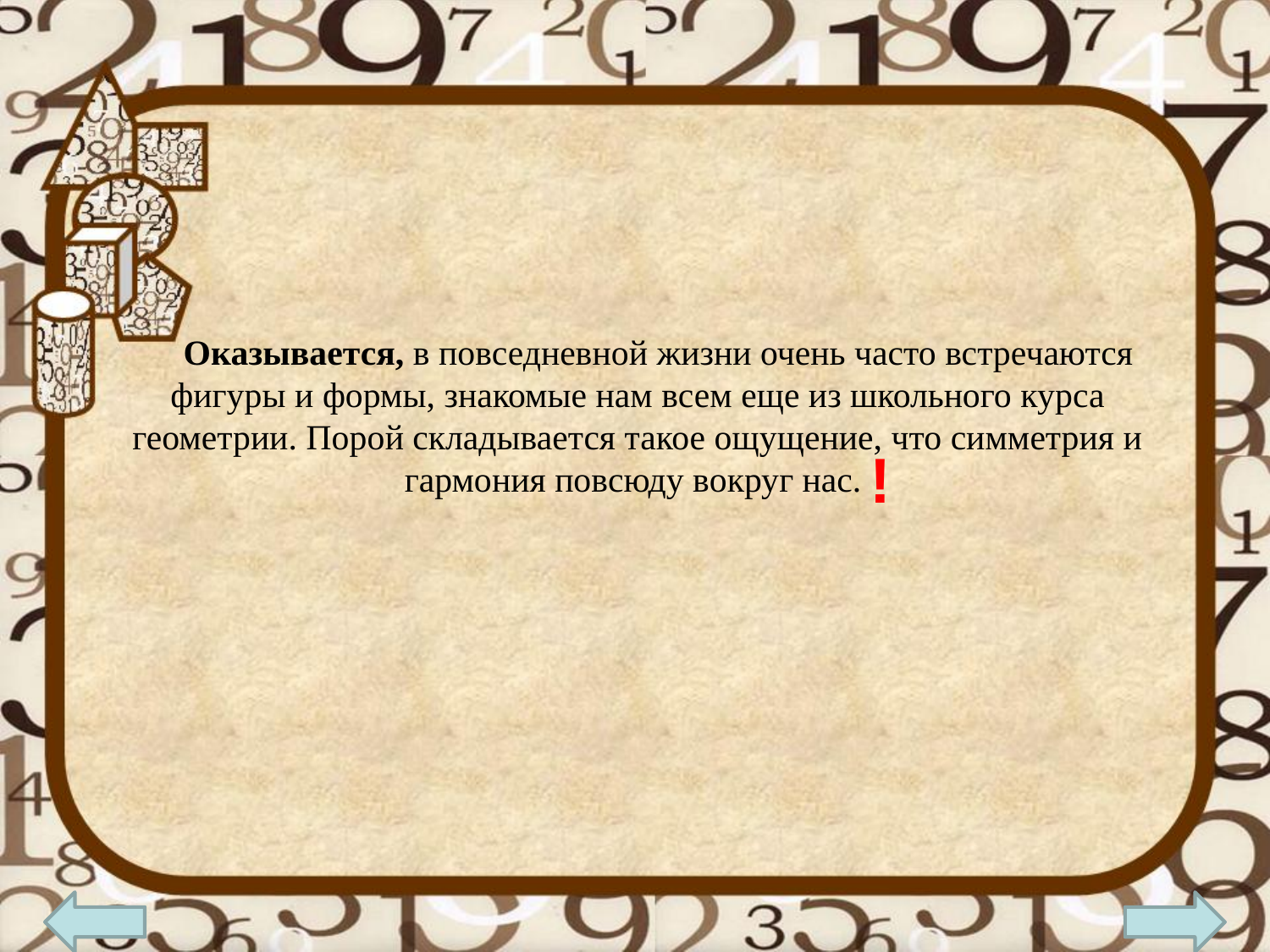

#
          Оказывается, в повседневной жизни очень часто встречаются фигуры и формы, знакомые нам всем еще из школьного курса геометрии. Порой складывается такое ощущение, что симметрия и гармония повсюду вокруг нас.
!